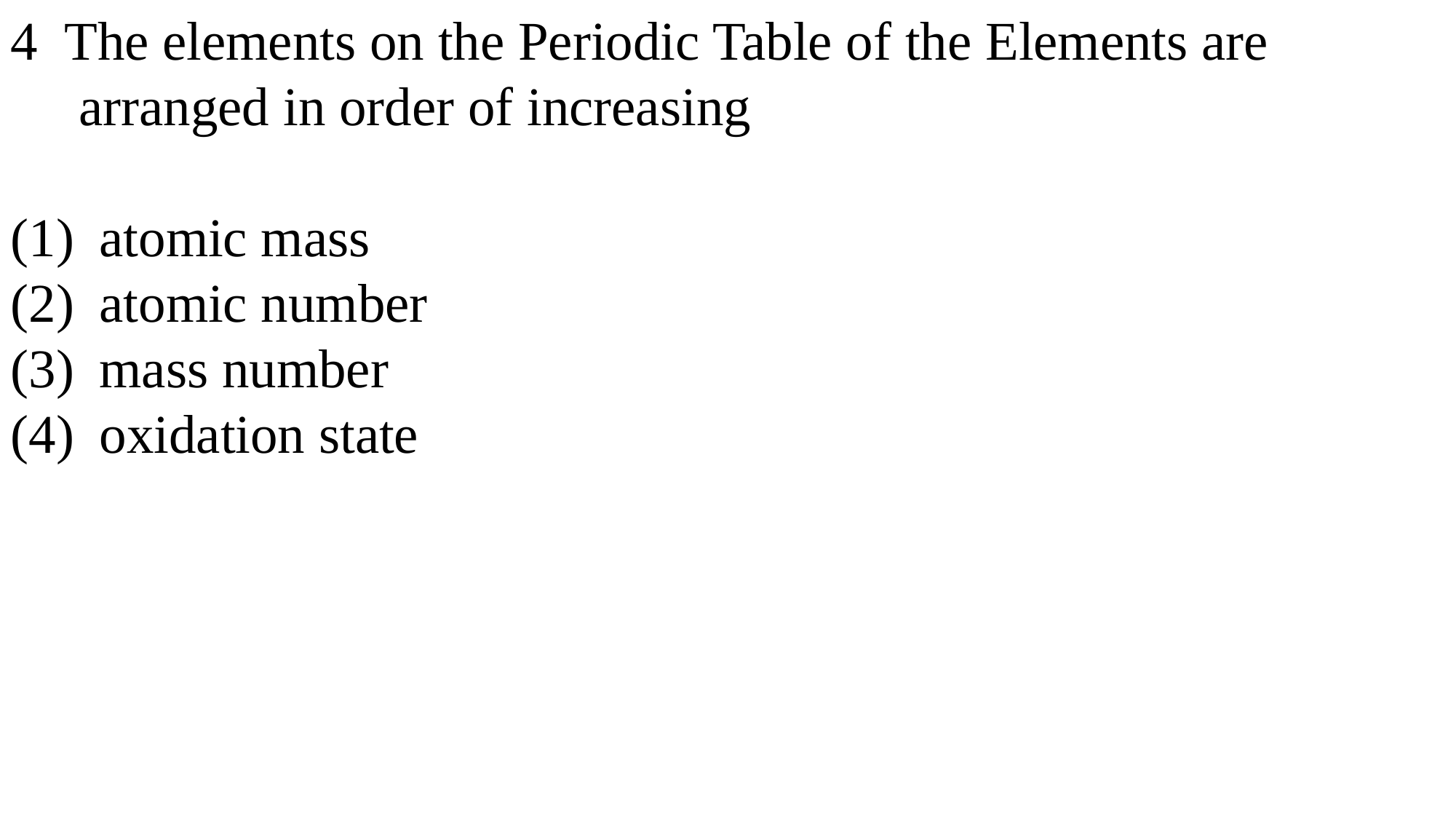

4  The elements on the Periodic Table of the Elements are
     arranged in order of increasing
atomic mass
atomic number
mass number
oxidation state